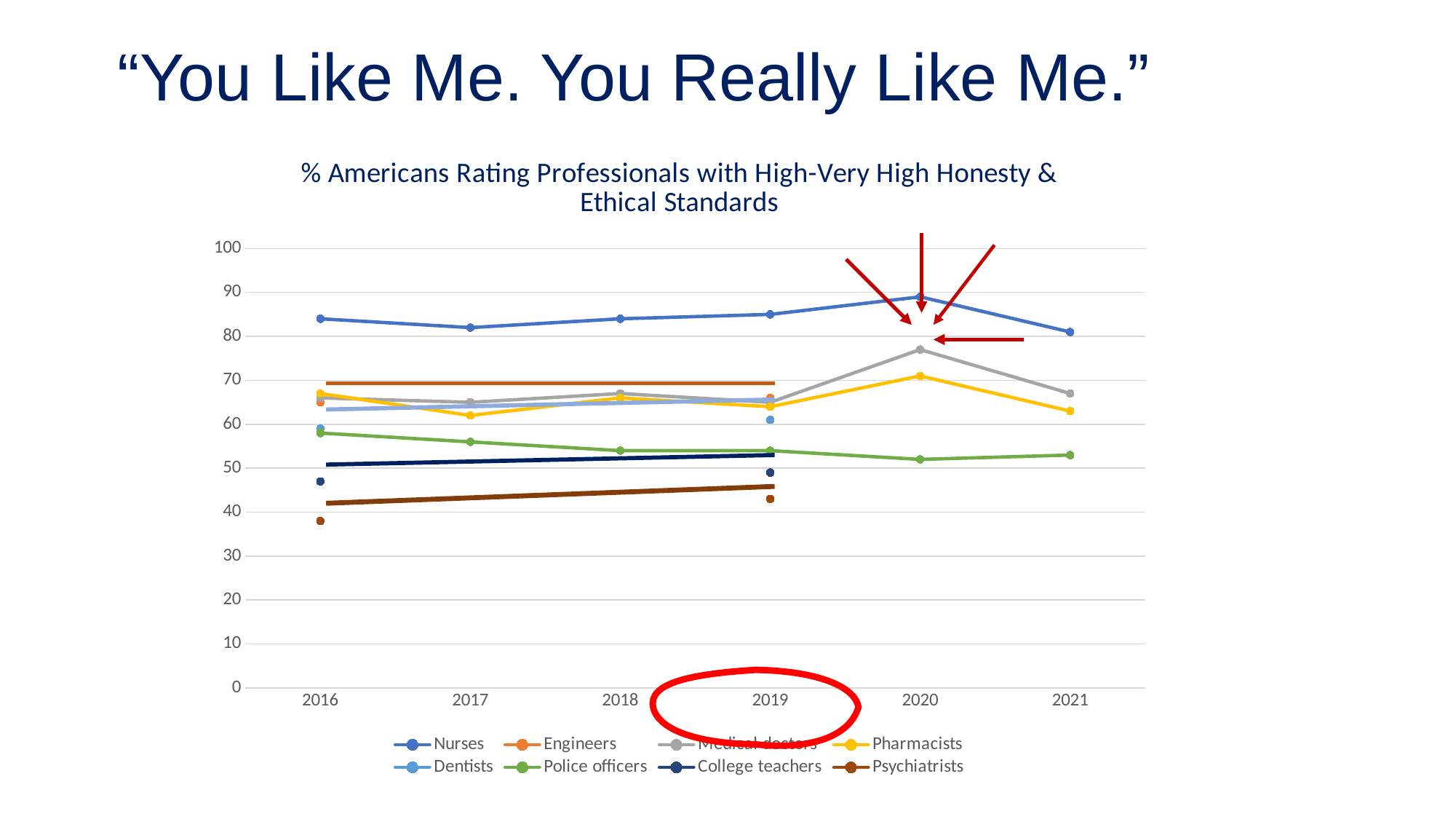

# “You Like Me. You Really Like Me.”

### Chart: % Americans Rating Professionals with High-Very High Honesty & Ethical Standards

| Category | Nurses | Engineers | Medical doctors | Pharmacists | Dentists | Police officers | College teachers | Psychiatrists |
|---|---|---|---|---|---|---|---|---|
| 2016 | 84.0 | 65.0 | 66.0 | 67.0 | 59.0 | 58.0 | 47.0 | 38.0 |
| 2017 | 82.0 | None | 65.0 | 62.0 | None | 56.0 | None | None |
| 2018 | 84.0 | None | 67.0 | 66.0 | None | 54.0 | None | None |
| 2019 | 85.0 | 66.0 | 65.0 | 64.0 | 61.0 | 54.0 | 49.0 | 43.0 |
| 2020 | 89.0 | None | 77.0 | 71.0 | None | 52.0 | None | None |
| 2021 | 81.0 | None | 67.0 | 63.0 | None | 53.0 | None | None |